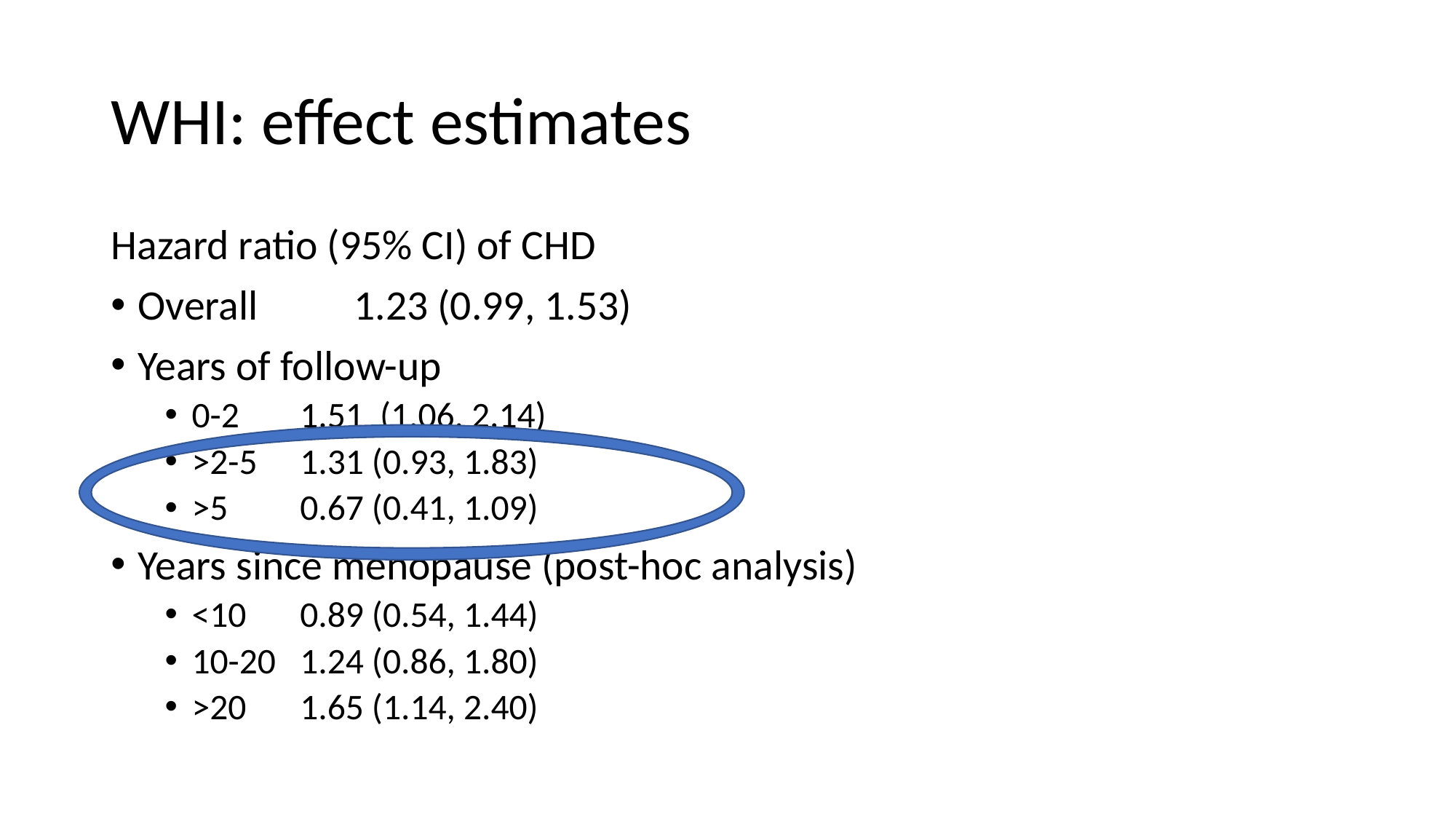

# WHI: effect estimates
Hazard ratio (95% CI) of CHD
Overall		1.23 (0.99, 1.53)
Years of follow-up
0-2		1.51  (1.06, 2.14)
>2-5 		1.31 (0.93, 1.83)
>5		0.67 (0.41, 1.09)
Years since menopause (post-hoc analysis)
<10 		0.89 (0.54, 1.44)
10-20 		1.24 (0.86, 1.80)
>20		1.65 (1.14, 2.40)